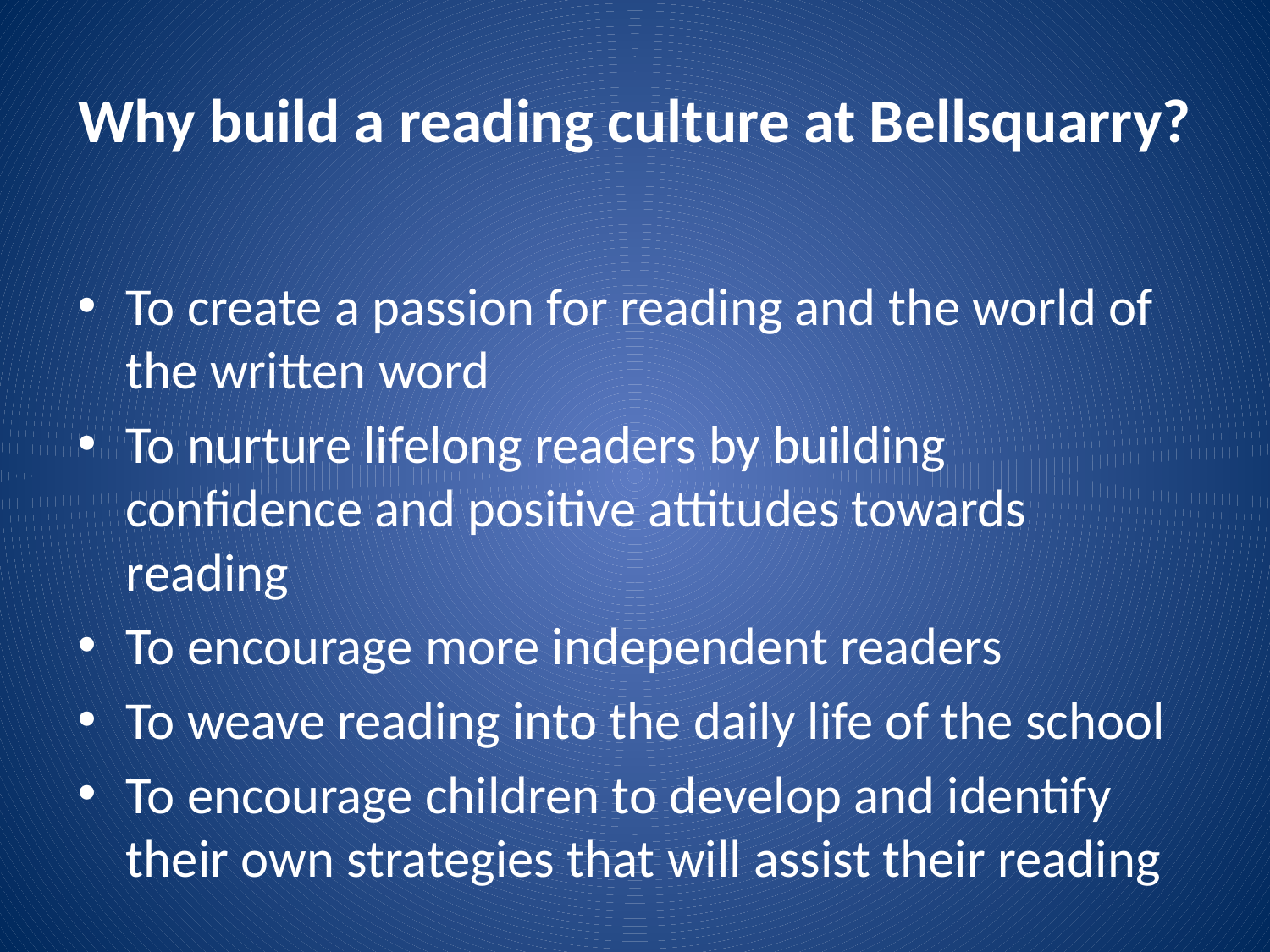

# Why build a reading culture at Bellsquarry?
To create a passion for reading and the world of the written word
To nurture lifelong readers by building confidence and positive attitudes towards reading
To encourage more independent readers
To weave reading into the daily life of the school
To encourage children to develop and identify their own strategies that will assist their reading